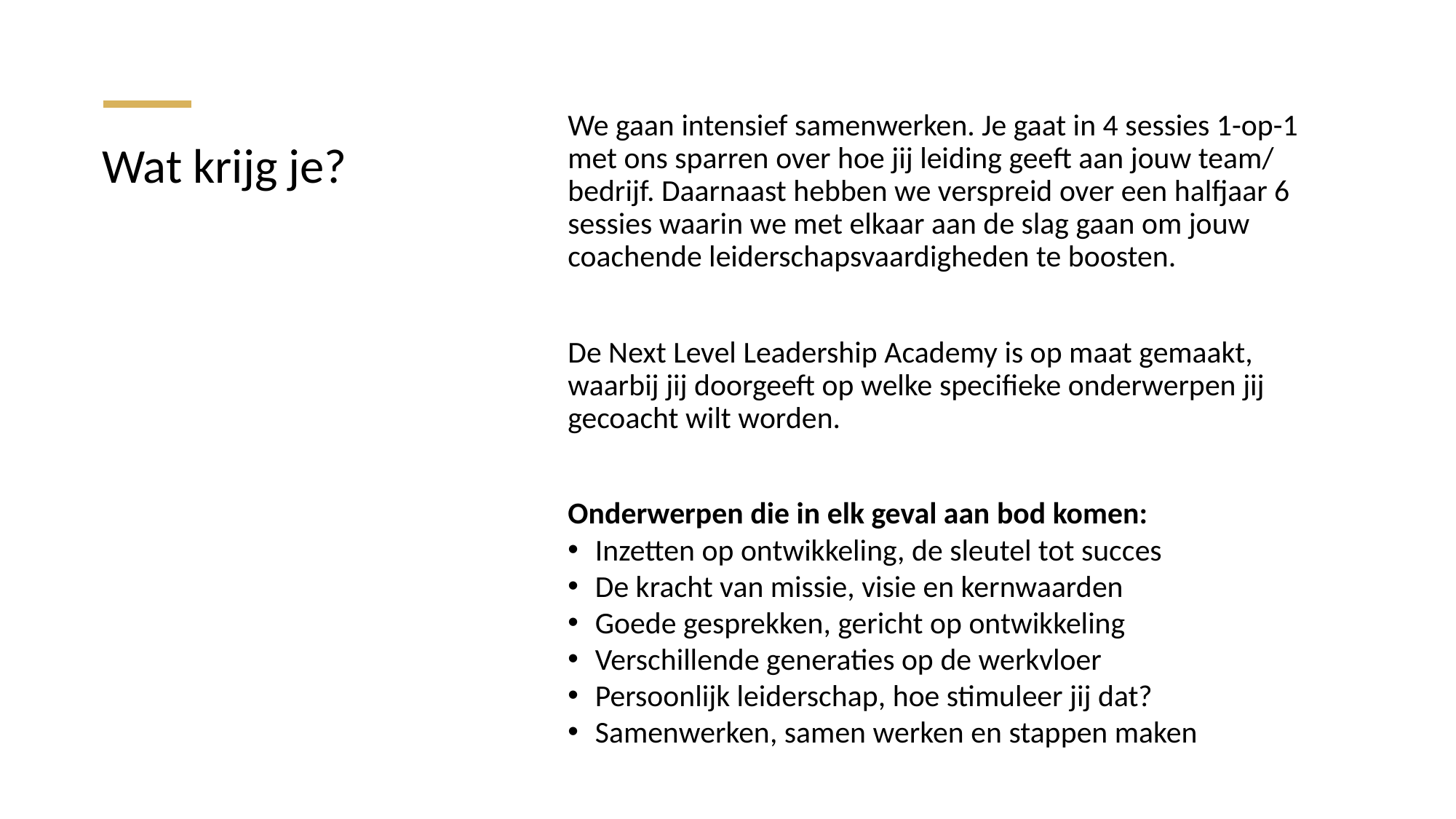

We gaan intensief samenwerken. Je gaat in 4 sessies 1-op-1 met ons sparren over hoe jij leiding geeft aan jouw team/ bedrijf. Daarnaast hebben we verspreid over een halfjaar 6 sessies waarin we met elkaar aan de slag gaan om jouw coachende leiderschapsvaardigheden te boosten.

De Next Level Leadership Academy is op maat gemaakt, waarbij jij doorgeeft op welke specifieke onderwerpen jij gecoacht wilt worden.

Onderwerpen die in elk geval aan bod komen:
Inzetten op ontwikkeling, de sleutel tot succes
De kracht van missie, visie en kernwaarden
Goede gesprekken, gericht op ontwikkeling
Verschillende generaties op de werkvloer
Persoonlijk leiderschap, hoe stimuleer jij dat?
Samenwerken, samen werken en stappen maken
# Wat krijg je?